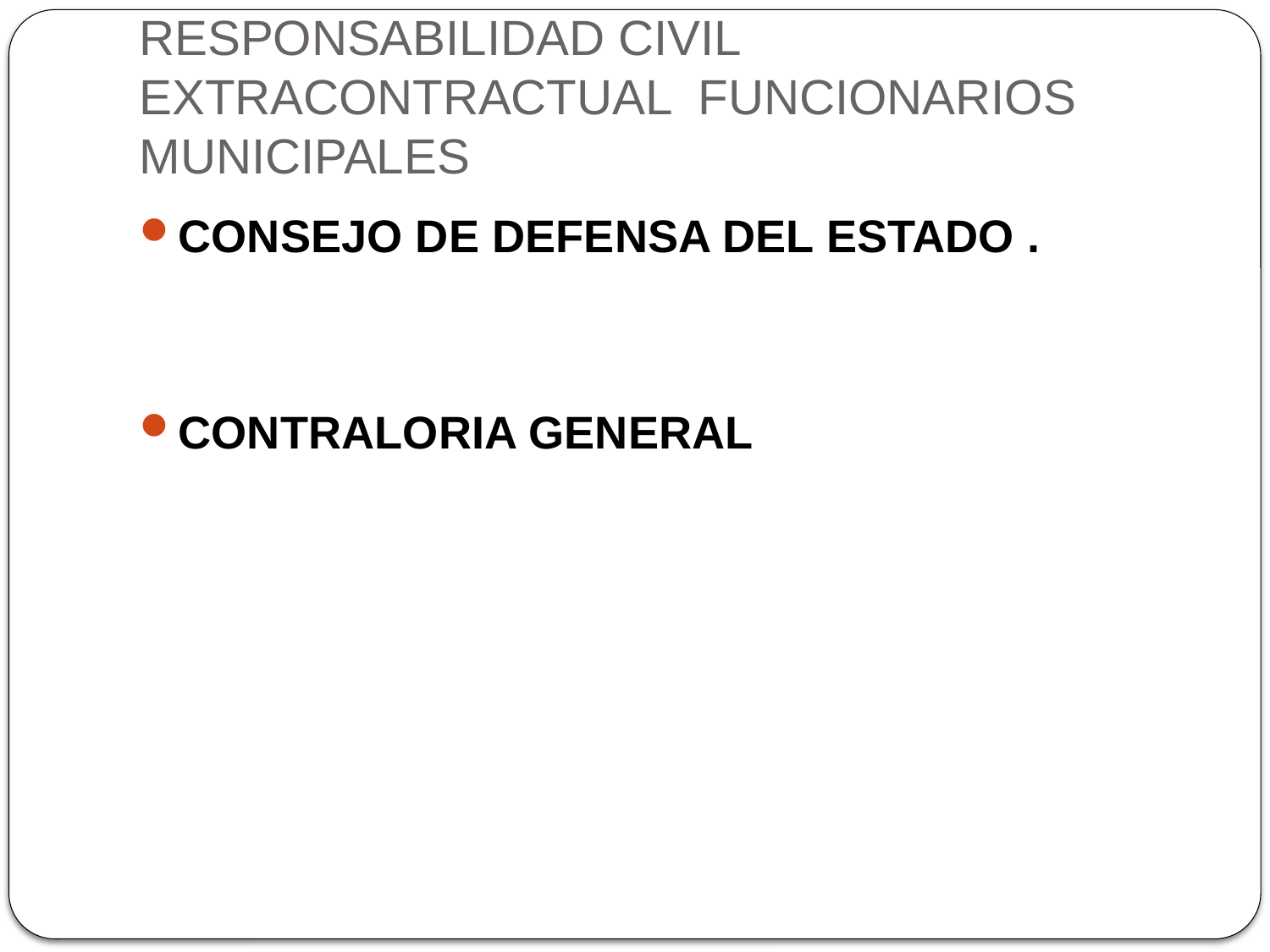

# RESPONSABILIDAD CIVIL EXTRACONTRACTUAL  FUNCIONARIOS  MUNICIPALES
CONSEJO DE DEFENSA DEL ESTADO .

CONTRALORIA GENERAL